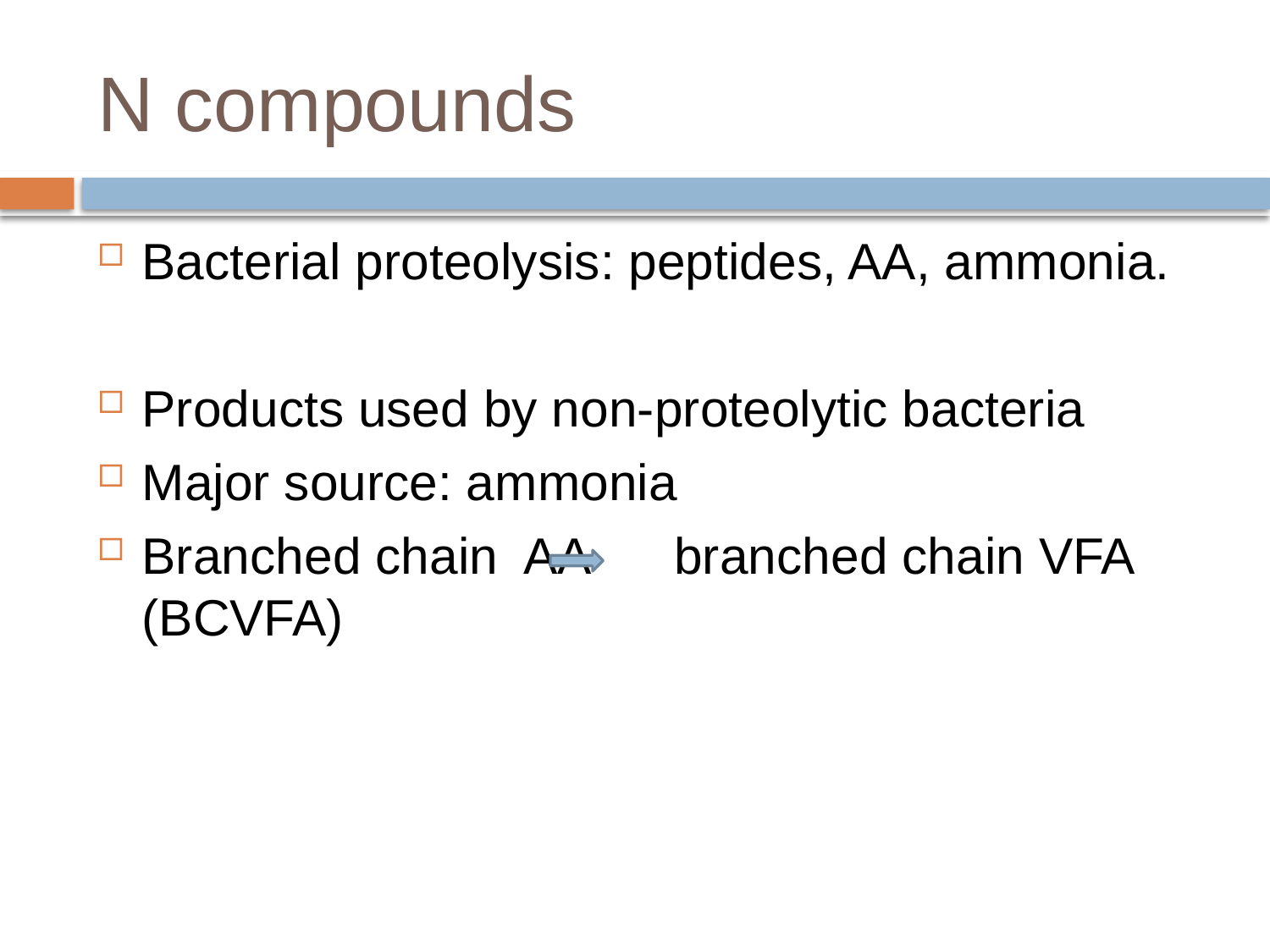

# N compounds
Bacterial proteolysis: peptides, AA, ammonia.

Products used by non-proteolytic bacteria
Major source: ammonia
Branched chain  AA      branched chain VFA (BCVFA)